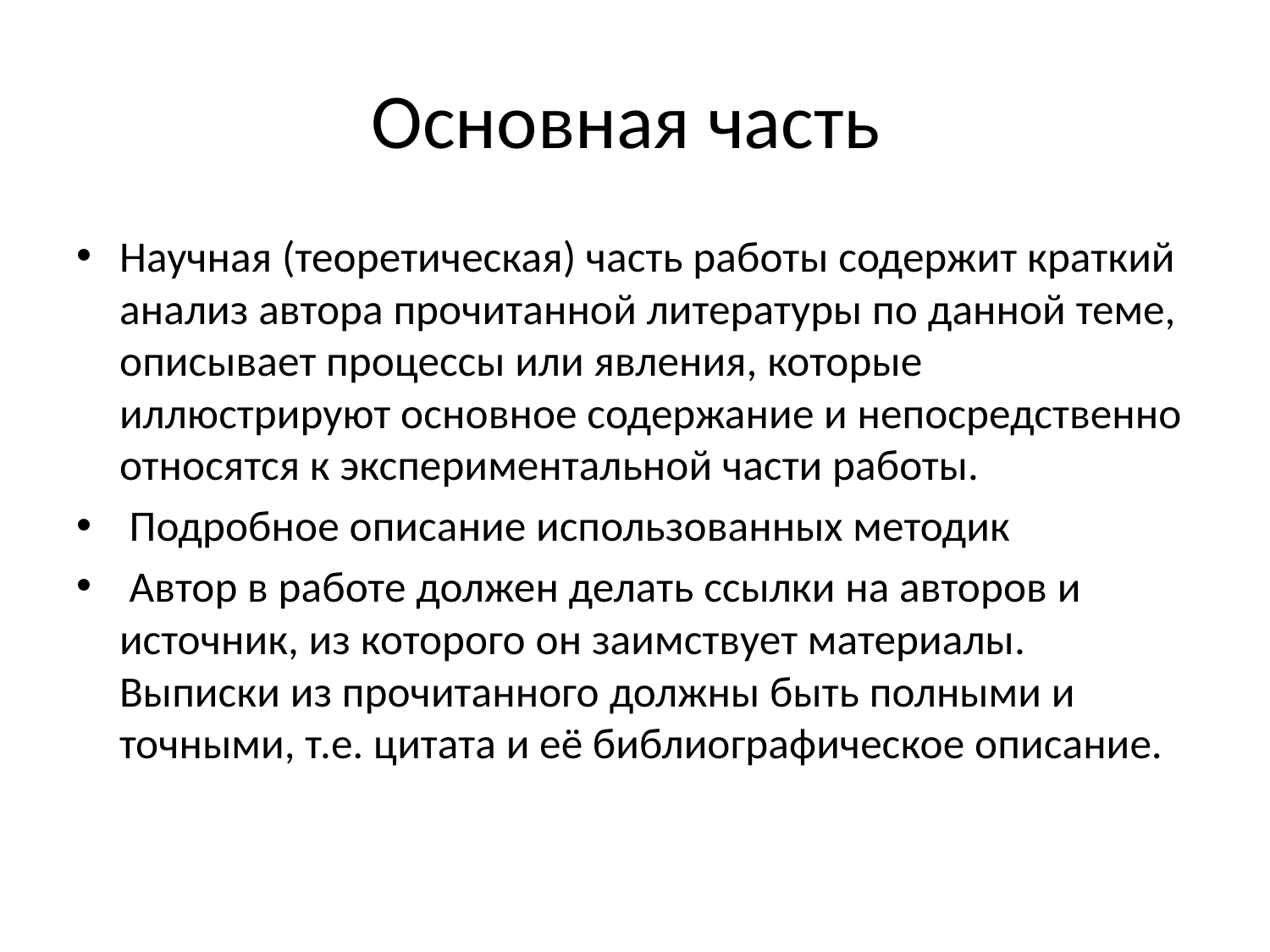

# Основная часть
Научная (теоретическая) часть работы содержит краткий анализ автора прочитанной литературы по данной теме, описывает процессы или явления, которые иллюстрируют основное содержание и непосредственно относятся к экспериментальной части работы.
 Подробное описание использованных методик
 Автор в работе должен делать ссылки на авторов и источник, из которого он заимствует материалы. Выписки из прочитанного должны быть полными и точными, т.е. цитата и её библиографическое описание.